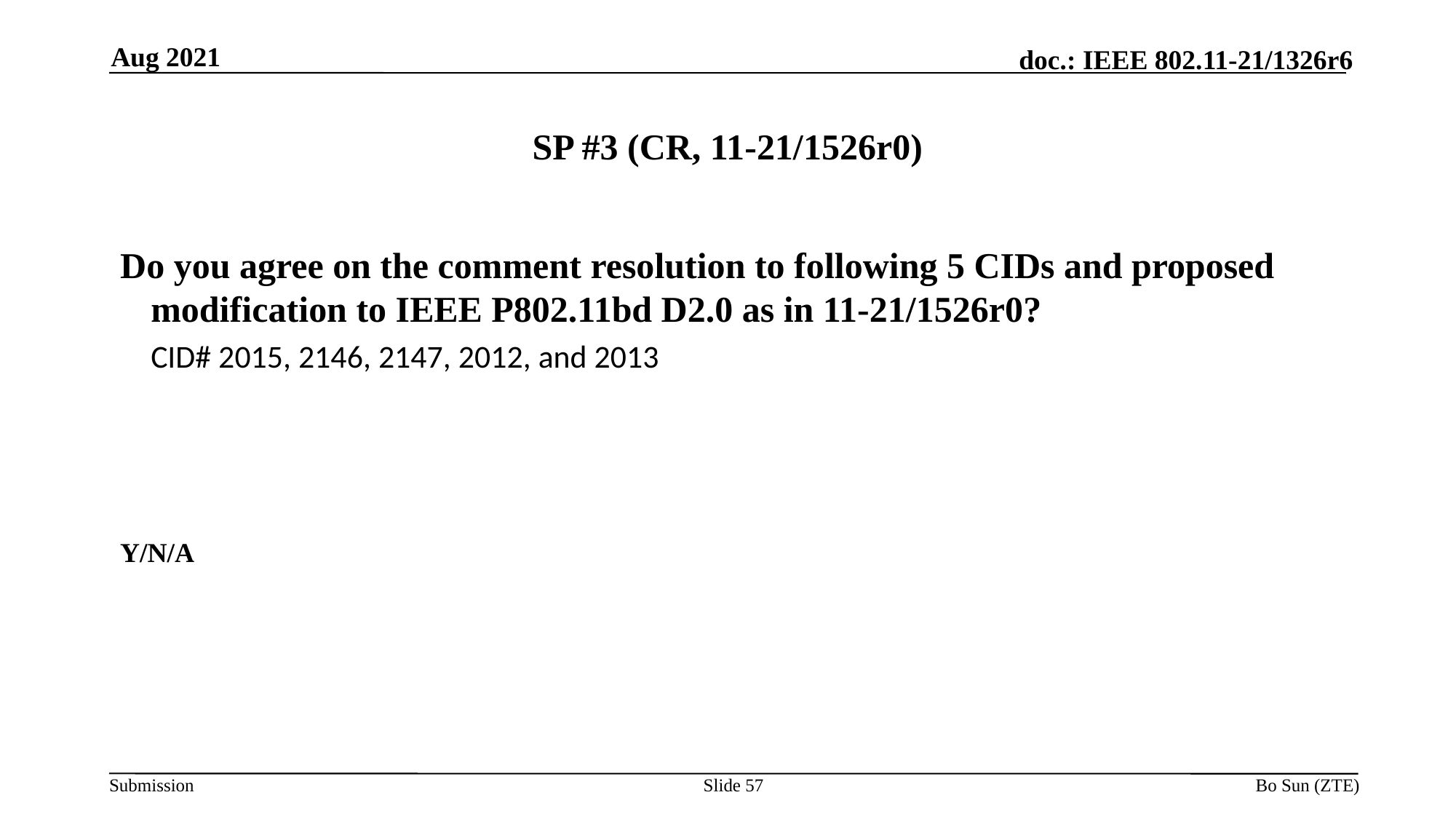

Aug 2021
# SP #3 (CR, 11-21/1526r0)
Do you agree on the comment resolution to following 5 CIDs and proposed modification to IEEE P802.11bd D2.0 as in 11-21/1526r0?
	CID# 2015, 2146, 2147, 2012, and 2013

Y/N/A
Slide 57
Bo Sun (ZTE)